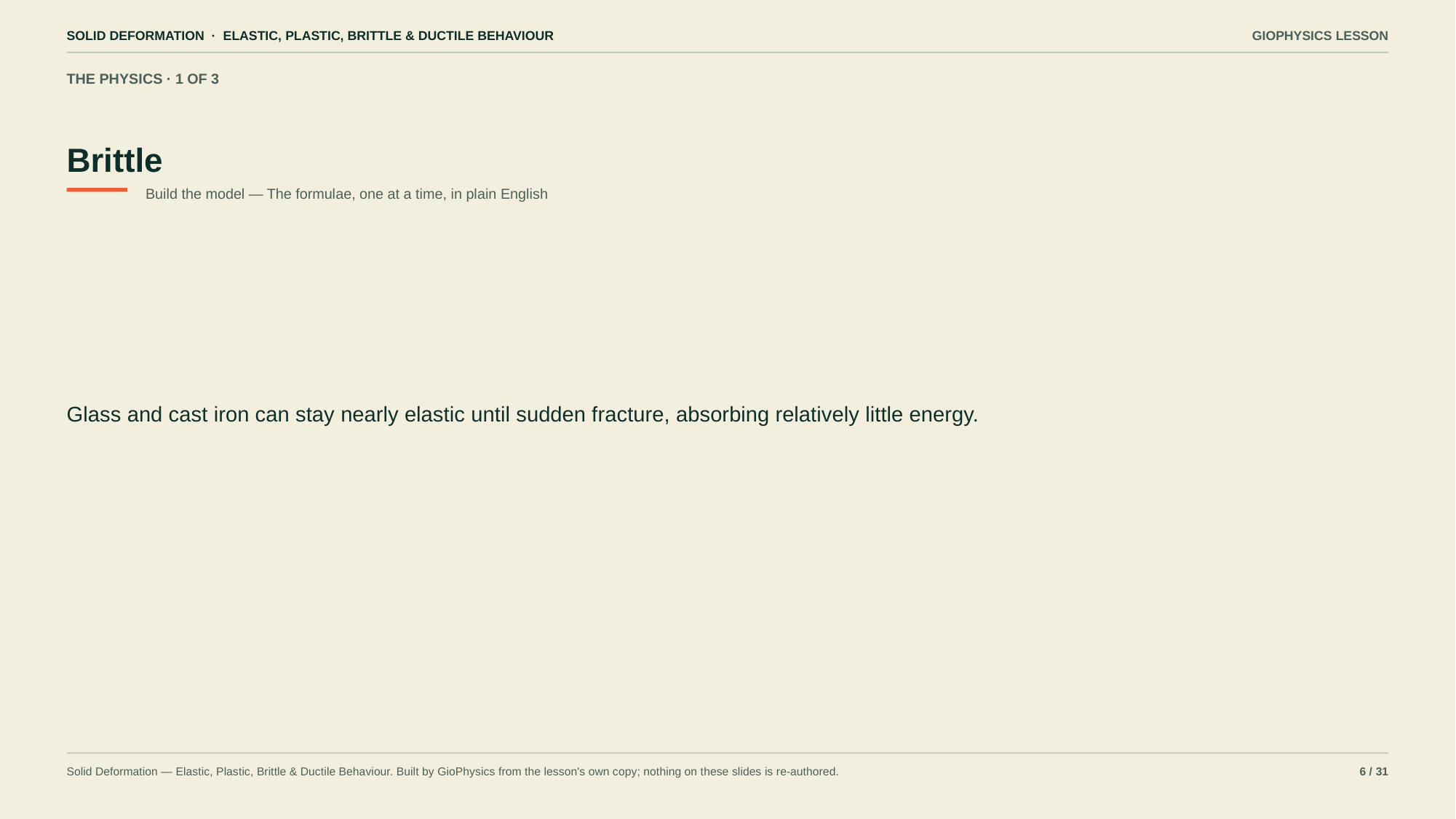

SOLID DEFORMATION  ·  ELASTIC, PLASTIC, BRITTLE & DUCTILE BEHAVIOUR
GIOPHYSICS LESSON

THE PHYSICS · 1 OF 3
Brittle
Build the model — The formulae, one at a time, in plain English

Glass and cast iron can stay nearly elastic until sudden fracture, absorbing relatively little energy.

Solid Deformation — Elastic, Plastic, Brittle & Ductile Behaviour. Built by GioPhysics from the lesson's own copy; nothing on these slides is re-authored.
6 / 31